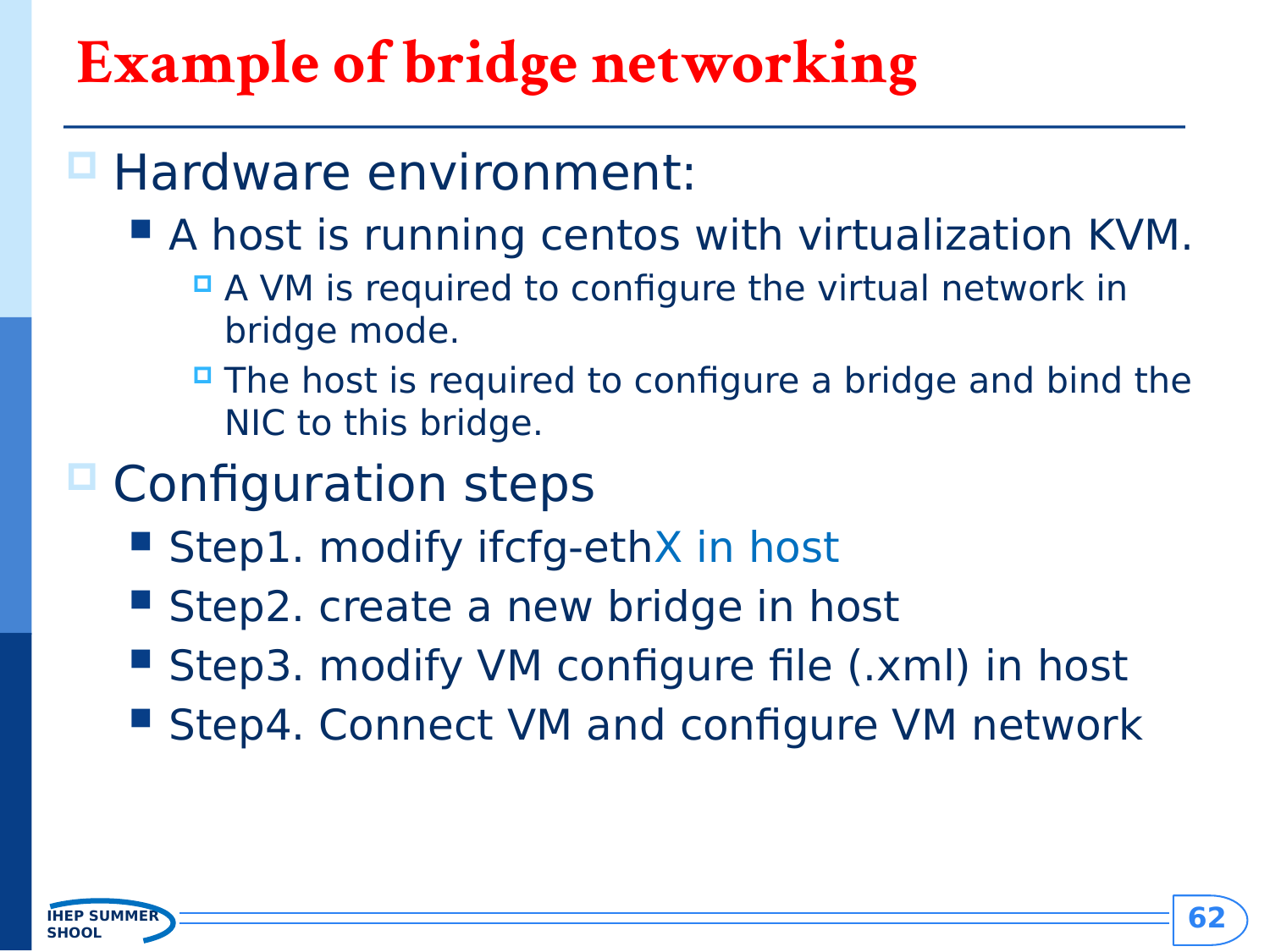

# Example of bridge networking
Hardware environment:
A host is running centos with virtualization KVM.
A VM is required to configure the virtual network in bridge mode.
The host is required to configure a bridge and bind the NIC to this bridge.
Configuration steps
Step1. modify ifcfg-ethX in host
Step2. create a new bridge in host
Step3. modify VM configure file (.xml) in host
Step4. Connect VM and configure VM network